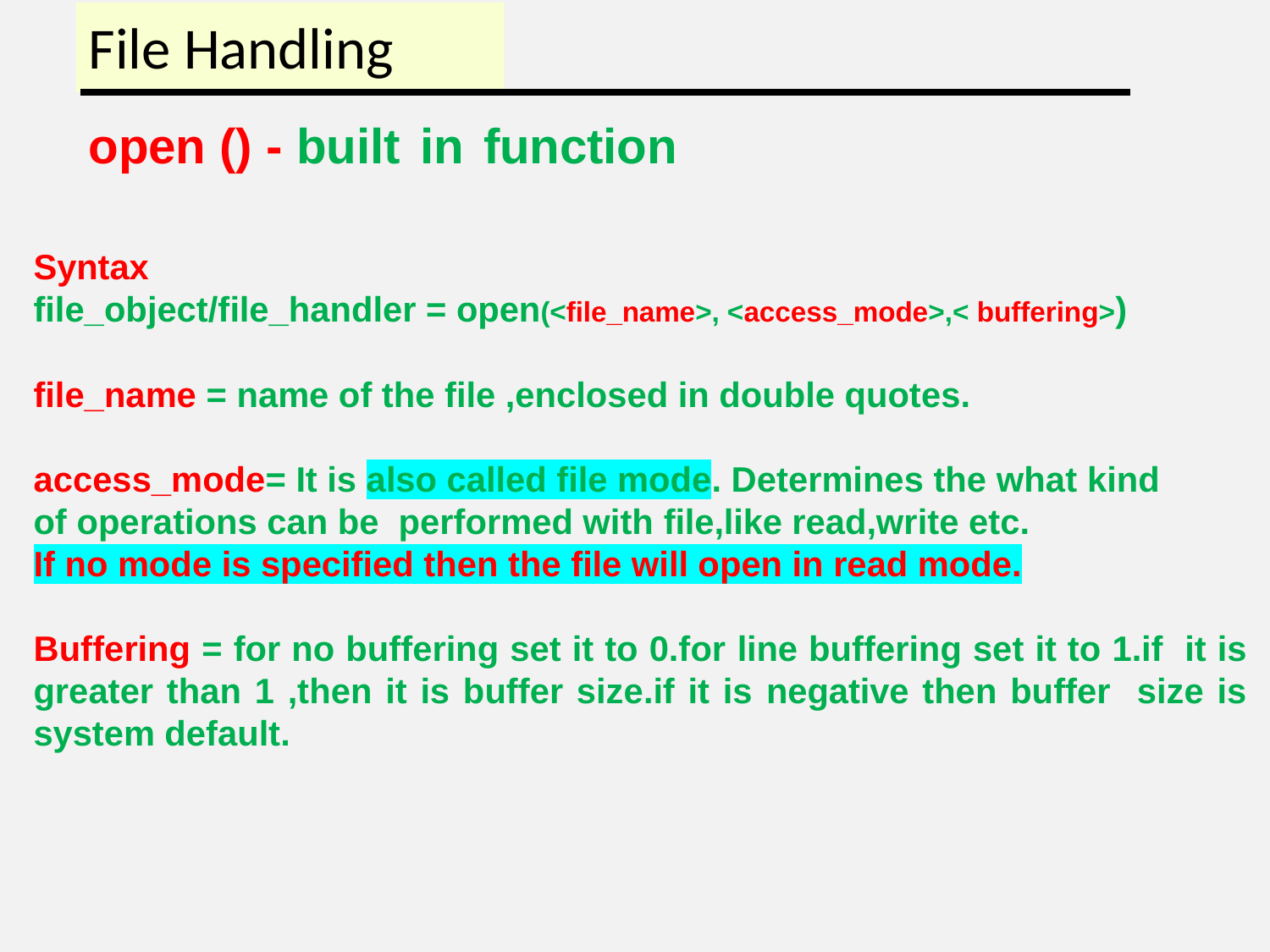

# File Handling

open () - built in function

Syntax
file_object/file_handler = open(<file_name>, <access_mode>,< buffering>)

file_name = name of the file ,enclosed in double quotes.

access_mode= It is also called file mode. Determines the what kind of operations can be  performed with file,like read,write etc.
If no mode is specified then the file will open in read mode.

Buffering = for no buffering set it to 0.for line buffering set it to 1.if  it is greater than 1 ,then it is buffer size.if it is negative then buffer  size is system default.